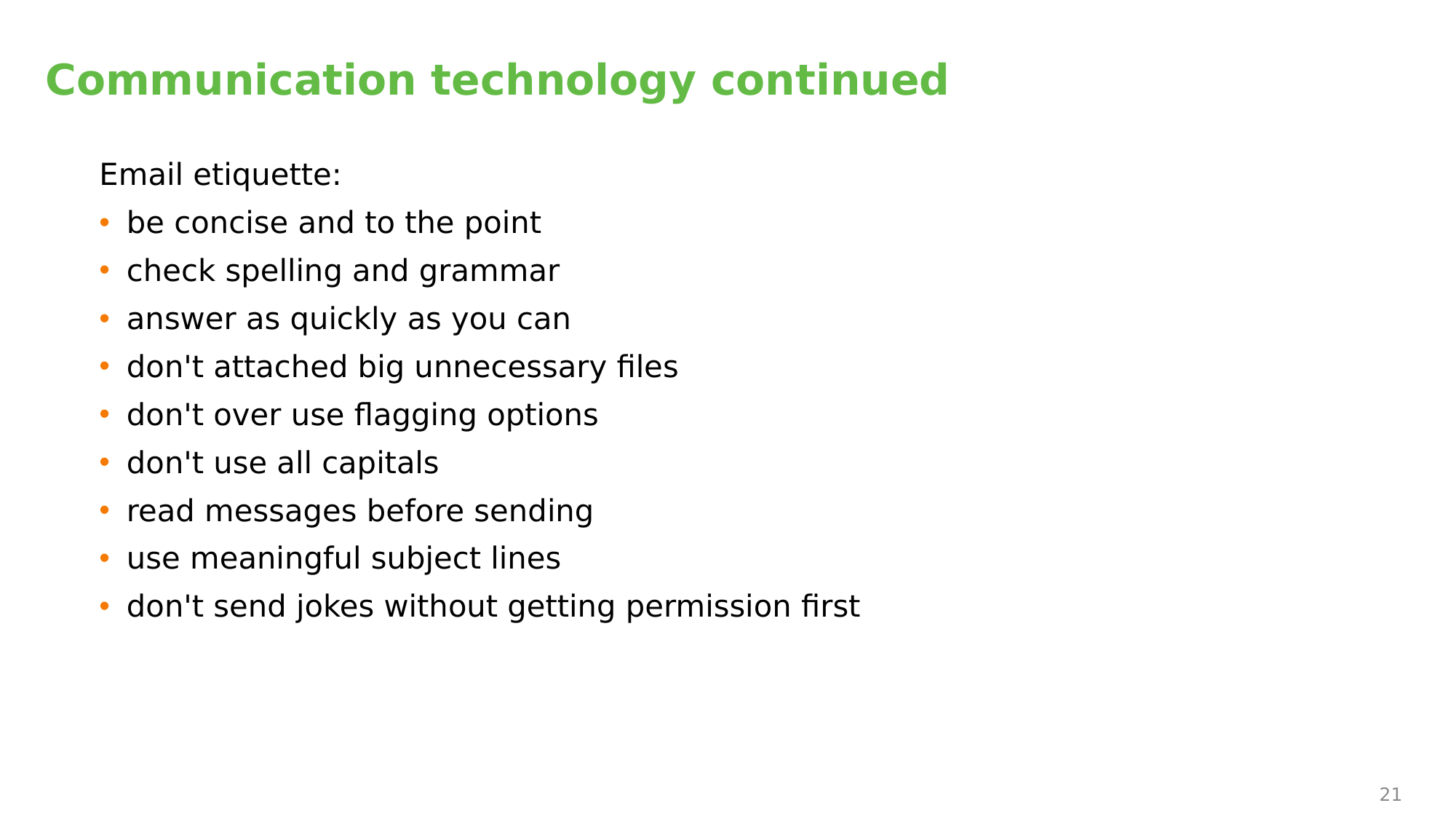

# Communication technology continued
Email etiquette:
be concise and to the point
check spelling and grammar
answer as quickly as you can
don't attached big unnecessary files
don't over use flagging options
don't use all capitals
read messages before sending
use meaningful subject lines
don't send jokes without getting permission first
21